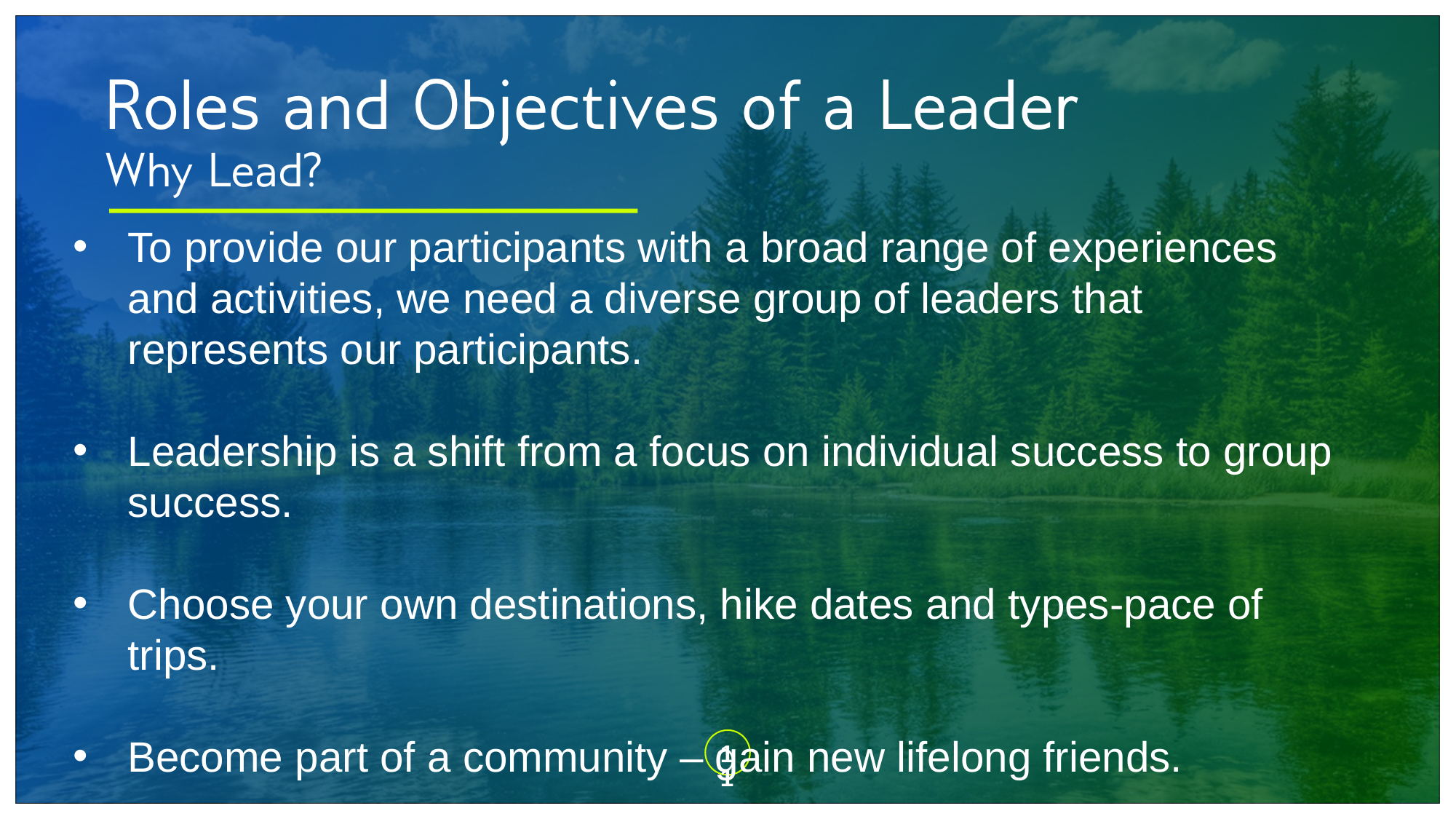

# Roles and Objectives of a Leader Why Lead?
To provide our participants with a broad range of experiences and activities, we need a diverse group of leaders that represents our participants.

Leadership is a shift from a focus on individual success to group success.

Choose your own destinations, hike dates and types-pace of trips.

Become part of a community – gain new lifelong friends.
11